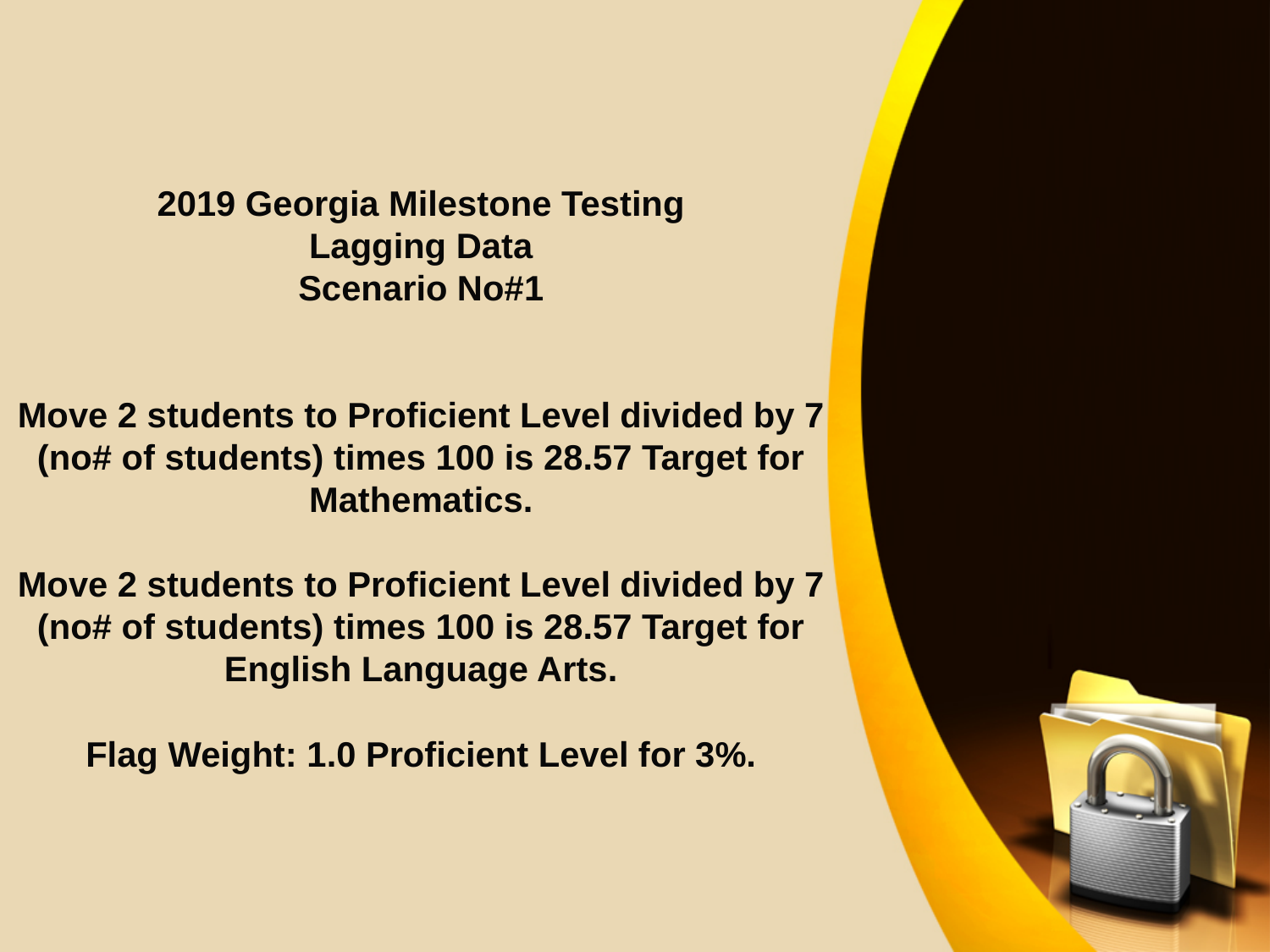

# 2019 Georgia Milestone Testing Lagging Data Scenario No#1 Move 2 students to Proficient Level divided by 7 (no# of students) times 100 is 28.57 Target for Mathematics. Move 2 students to Proficient Level divided by 7 (no# of students) times 100 is 28.57 Target for English Language Arts. Flag Weight: 1.0 Proficient Level for 3%.